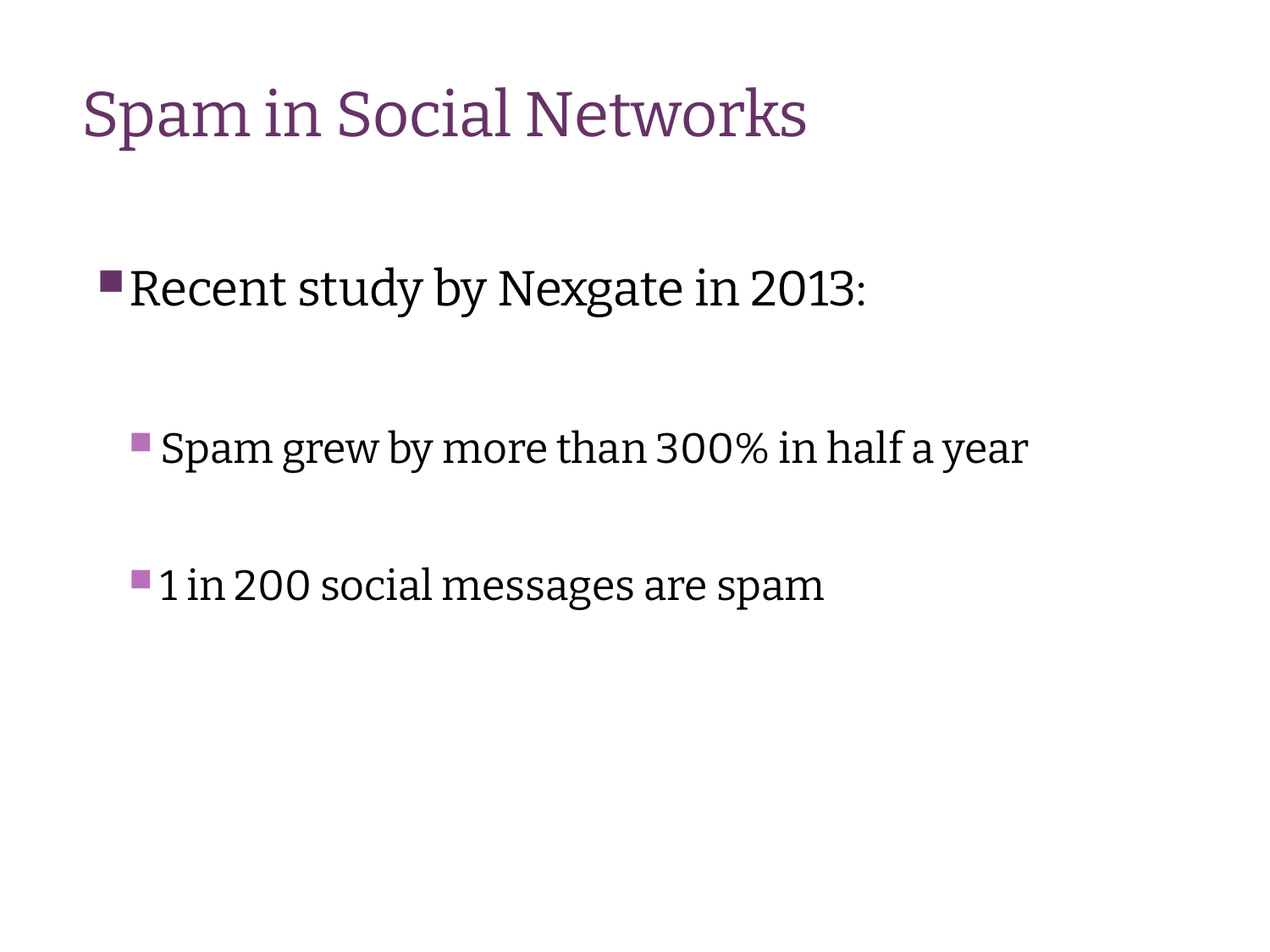

3
# Spam in Social Networks
Recent study by Nexgate in 2013:

Spam grew by more than 300% in half a year

1 in 200 social messages are spam